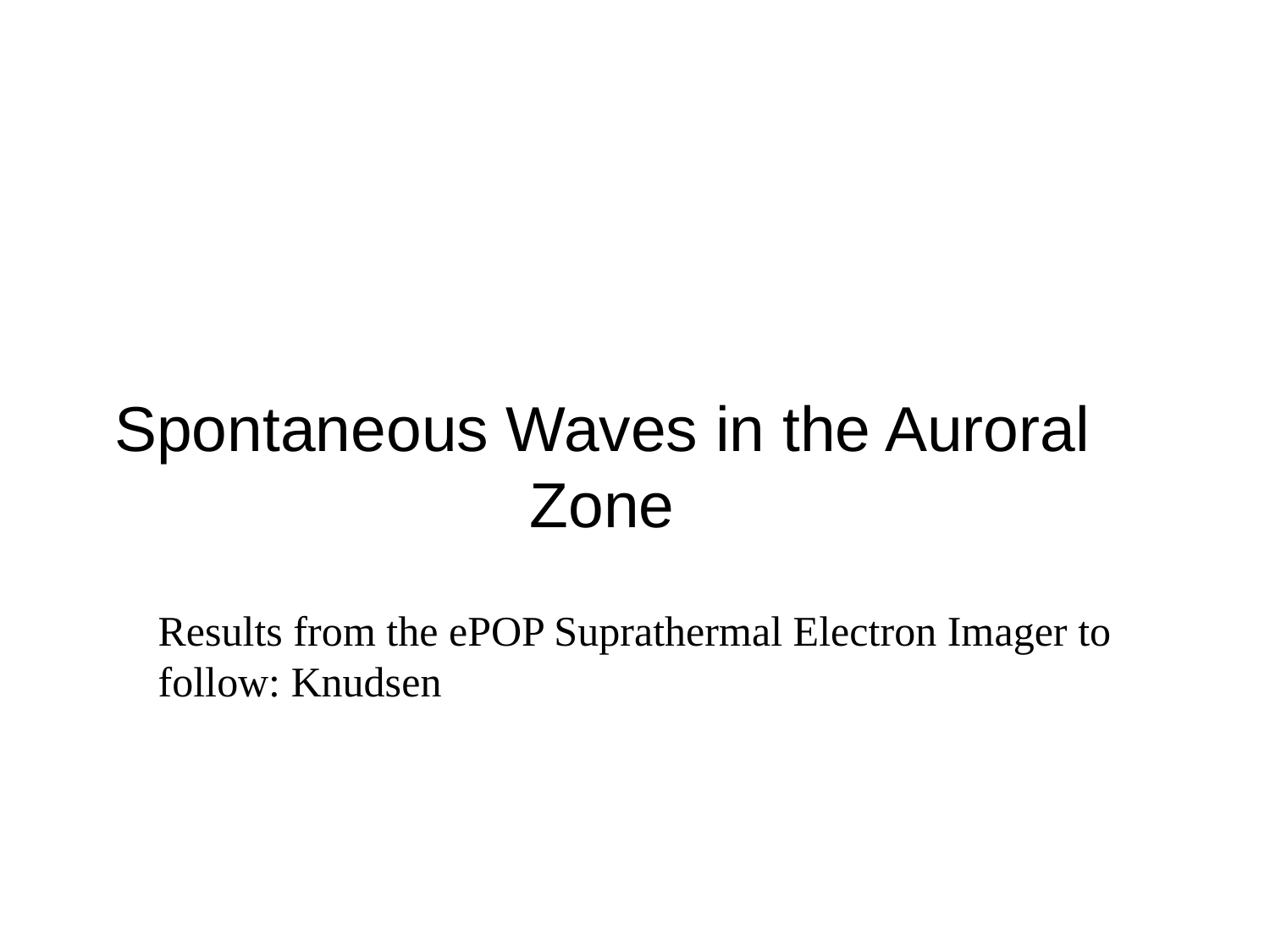

# Spontaneous Waves in the Auroral Zone
Results from the ePOP Suprathermal Electron Imager to
follow: Knudsen